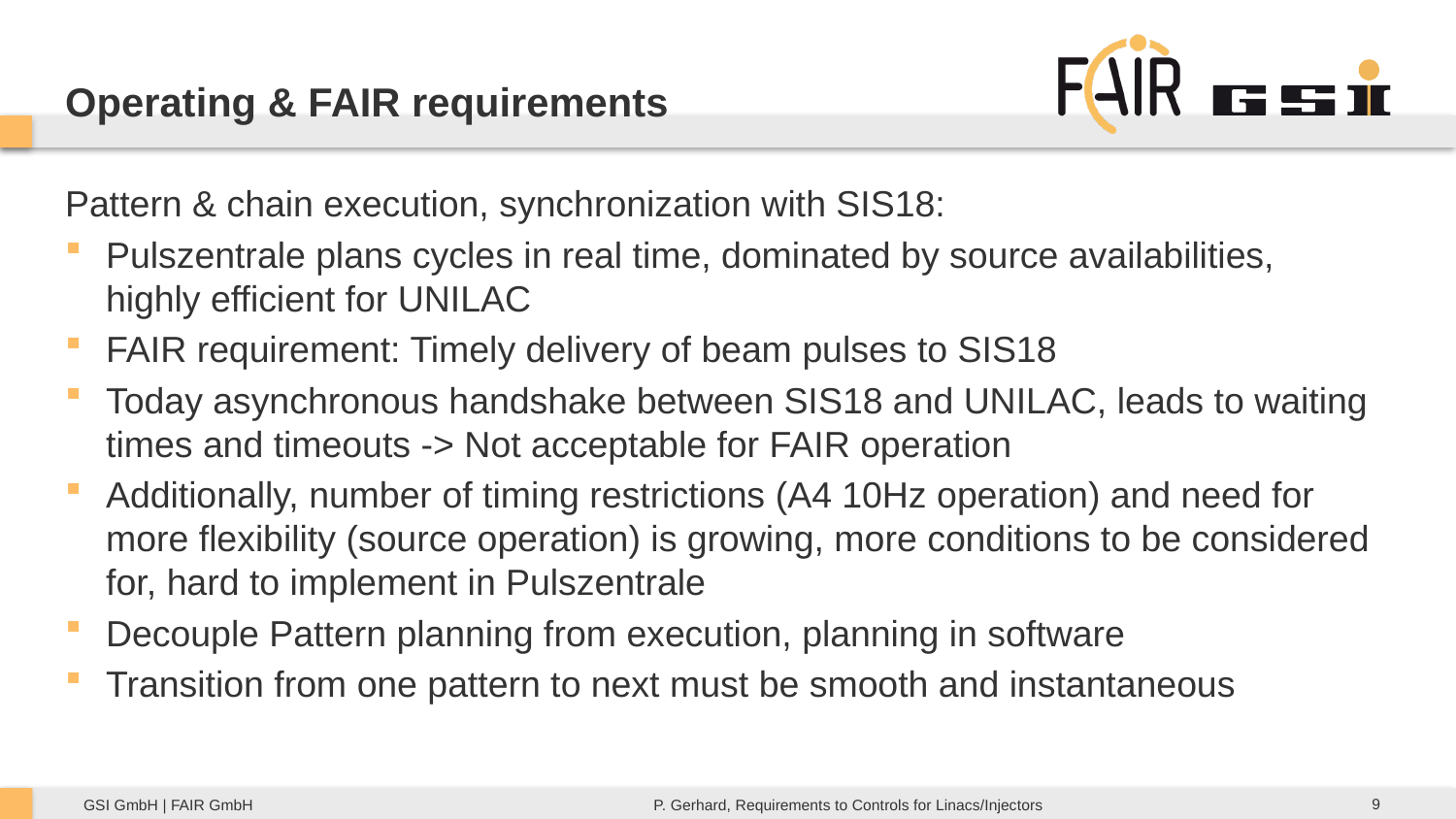

Operating & FAIR requirements
Pattern & chain execution, synchronization with SIS18:
Pulszentrale plans cycles in real time, dominated by source availabilities, highly efficient for UNILAC
FAIR requirement: Timely delivery of beam pulses to SIS18
Today asynchronous handshake between SIS18 and UNILAC, leads to waiting times and timeouts -> Not acceptable for FAIR operation
Additionally, number of timing restrictions (A4 10Hz operation) and need for more flexibility (source operation) is growing, more conditions to be considered for, hard to implement in Pulszentrale
Decouple Pattern planning from execution, planning in software
Transition from one pattern to next must be smooth and instantaneous

9
P. Gerhard, Requirements to Controls for Linacs/Injectors